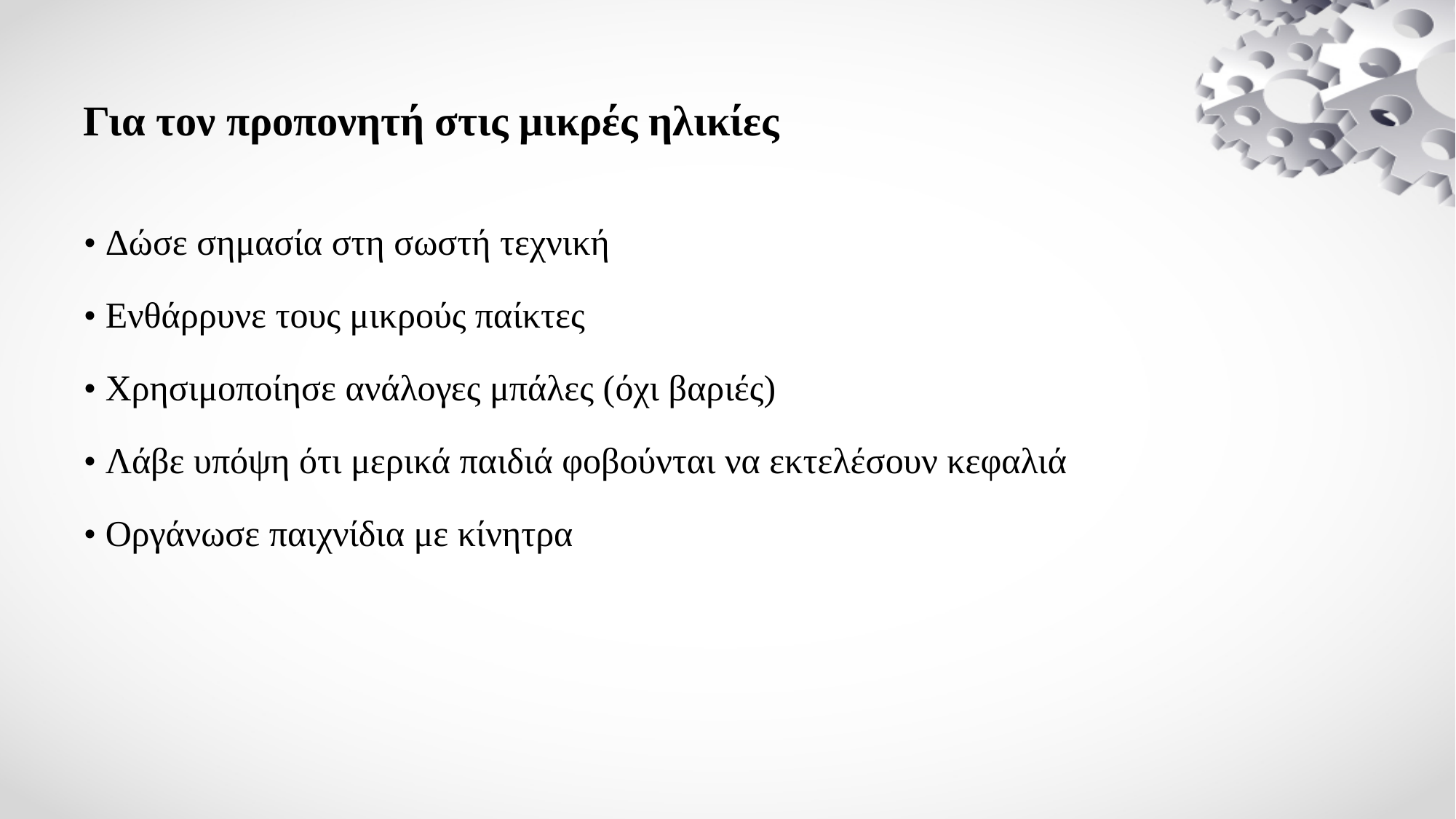

# Για τον προπονητή στις μικρές ηλικίες
• Δώσε σημασία στη σωστή τεχνική
• Ενθάρρυνε τους μικρούς παίκτες
• Χρησιμοποίησε ανάλογες μπάλες (όχι βαριές)
• Λάβε υπόψη ότι μερικά παιδιά φοβούνται να εκτελέσουν κεφαλιά
• Οργάνωσε παιχνίδια με κίνητρα